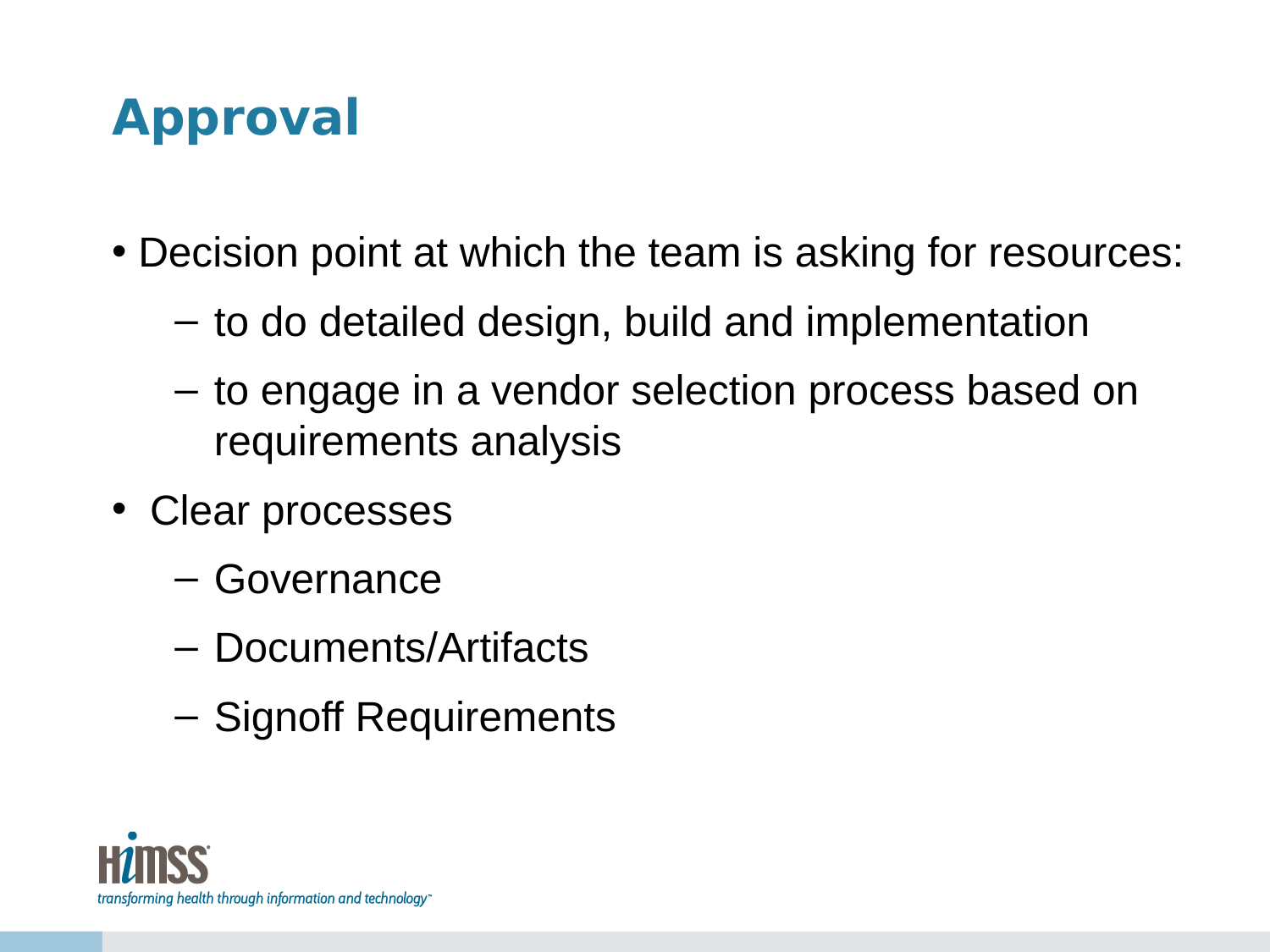

# Approval
Decision point at which the team is asking for resources:
to do detailed design, build and implementation
to engage in a vendor selection process based on requirements analysis
 Clear processes
Governance
Documents/Artifacts
Signoff Requirements